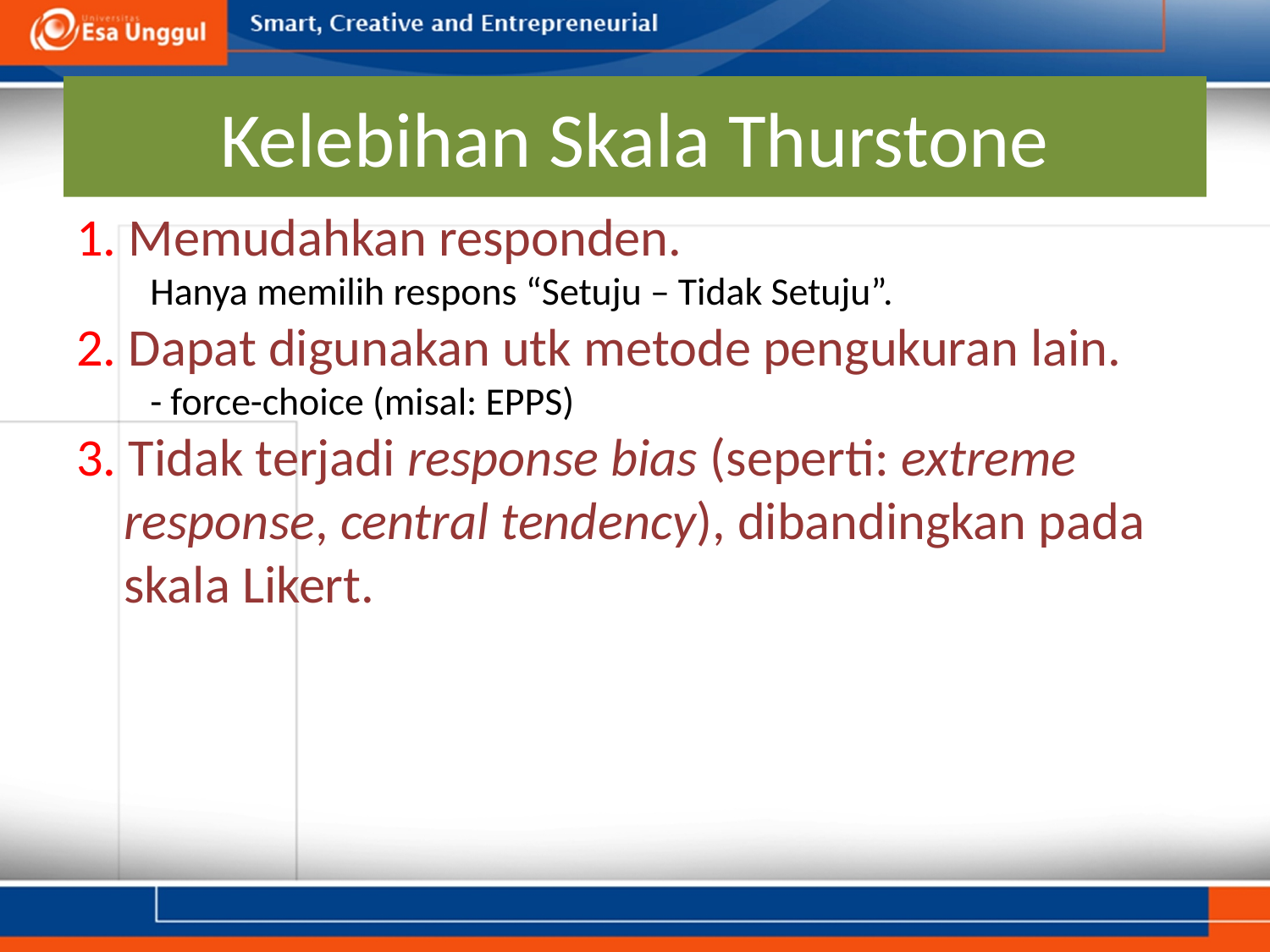

# Kelebihan Skala Thurstone
1. Memudahkan responden.
Hanya memilih respons “Setuju – Tidak Setuju”.
2. Dapat digunakan utk metode pengukuran lain.
- force-choice (misal: EPPS)
3. Tidak terjadi response bias (seperti: extreme response, central tendency), dibandingkan pada skala Likert.